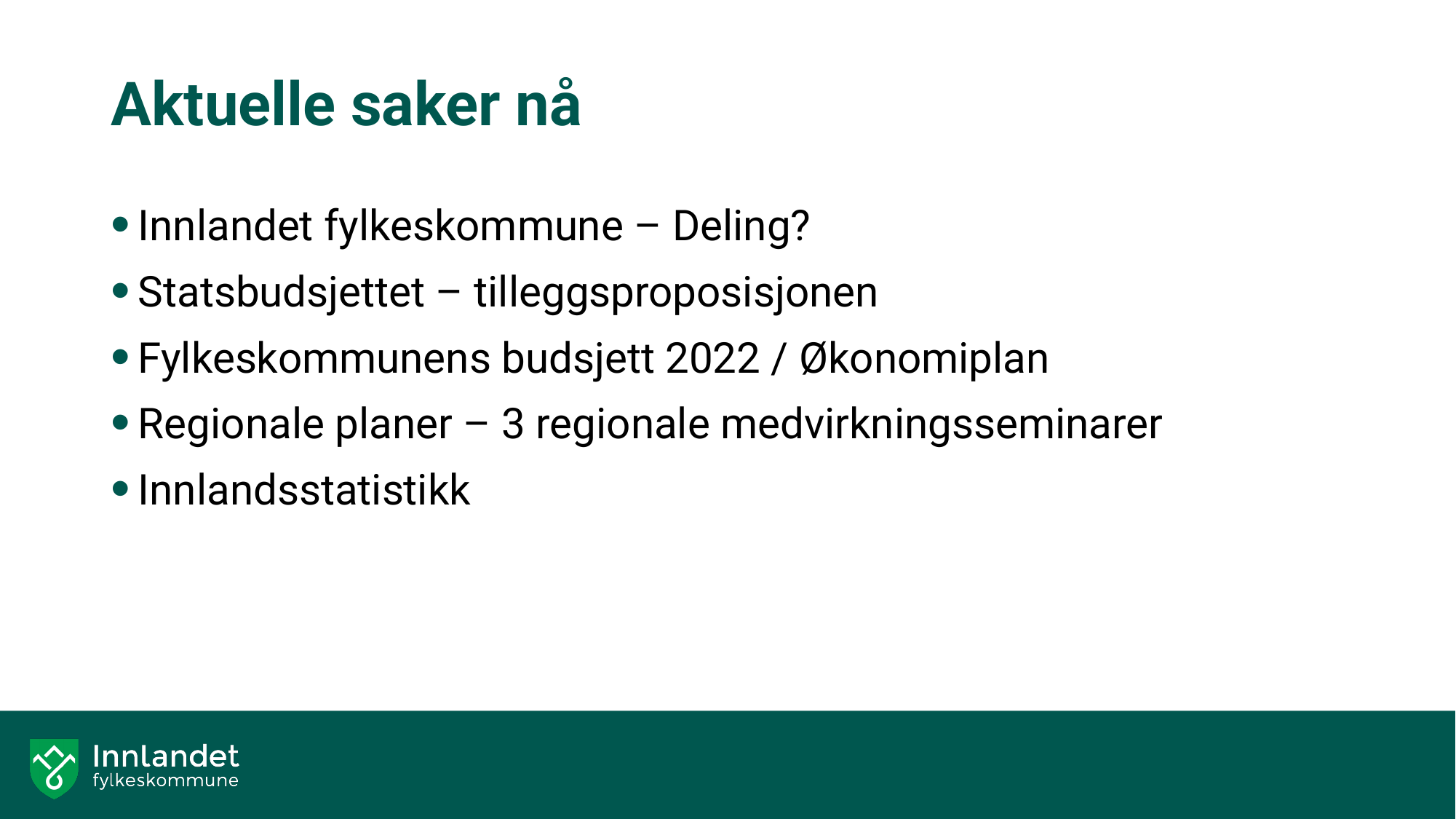

# Aktuelle saker nå
Innlandet fylkeskommune – Deling?
Statsbudsjettet – tilleggsproposisjonen
Fylkeskommunens budsjett 2022 / Økonomiplan
Regionale planer – 3 regionale medvirkningsseminarer
Innlandsstatistikk